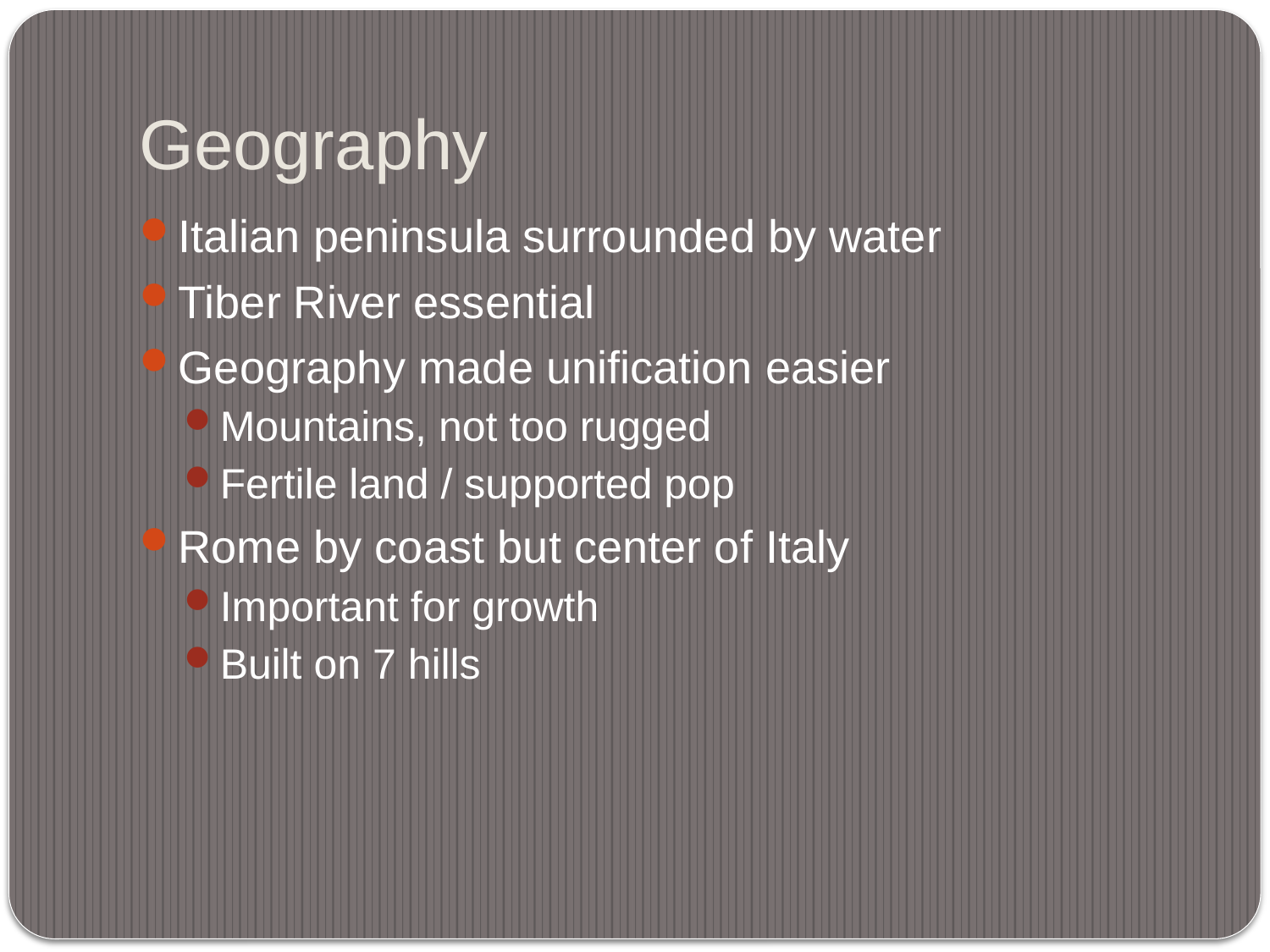

# Geography
Italian peninsula surrounded by water
Tiber River essential
Geography made unification easier
Mountains, not too rugged
Fertile land / supported pop
Rome by coast but center of Italy
Important for growth
Built on 7 hills